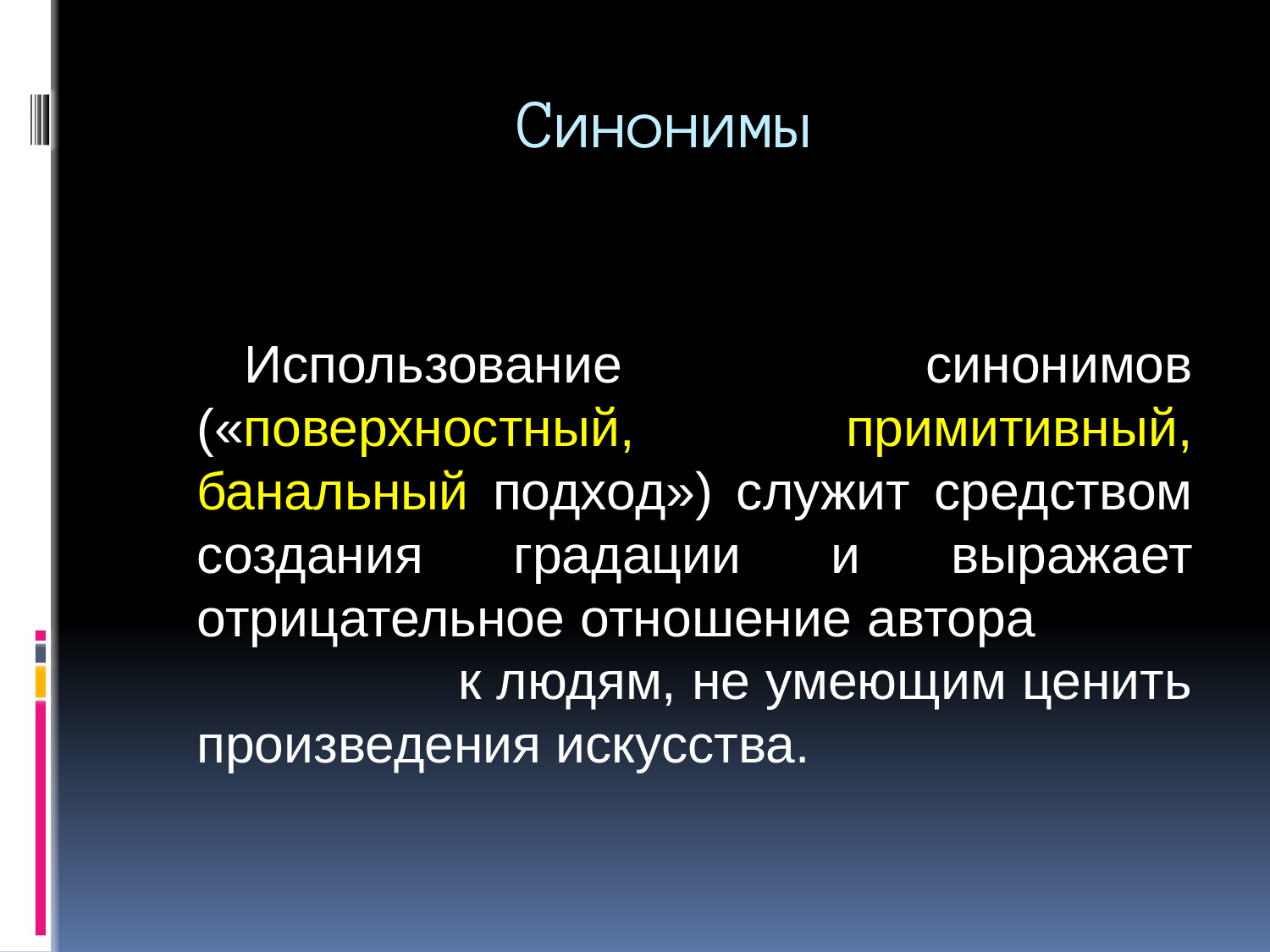

# Синонимы

Использование синонимов («поверхностный, примитивный, банальный подход») служит средством создания градации и выражает отрицательное отношение автора                            к людям, не умеющим ценить произведения искусства.